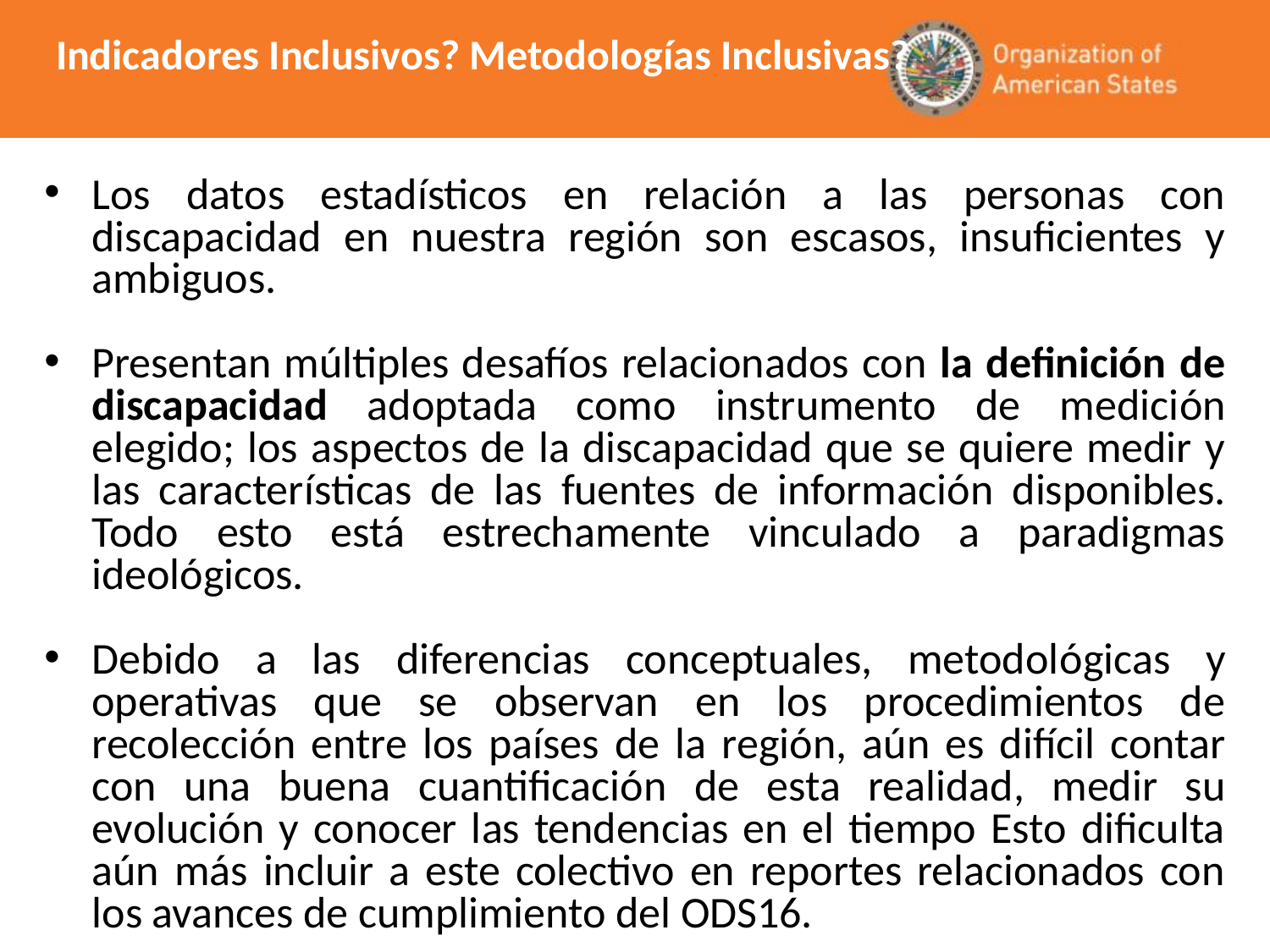

Indicadores Inclusivos? Metodologías Inclusivas?

Los datos estadísticos en relación a las personas con discapacidad en nuestra región son escasos, insuficientes y ambiguos.

Presentan múltiples desafíos relacionados con la definición de discapacidad adoptada como instrumento de medición elegido; los aspectos de la discapacidad que se quiere medir y las características de las fuentes de información disponibles. Todo esto está estrechamente vinculado a paradigmas ideológicos.

Debido a las diferencias conceptuales, metodológicas y operativas que se observan en los procedimientos de recolección entre los países de la región, aún es difícil contar con una buena cuantificación de esta realidad, medir su evolución y conocer las tendencias en el tiempo Esto dificulta aún más incluir a este colectivo en reportes relacionados con los avances de cumplimiento del ODS16.